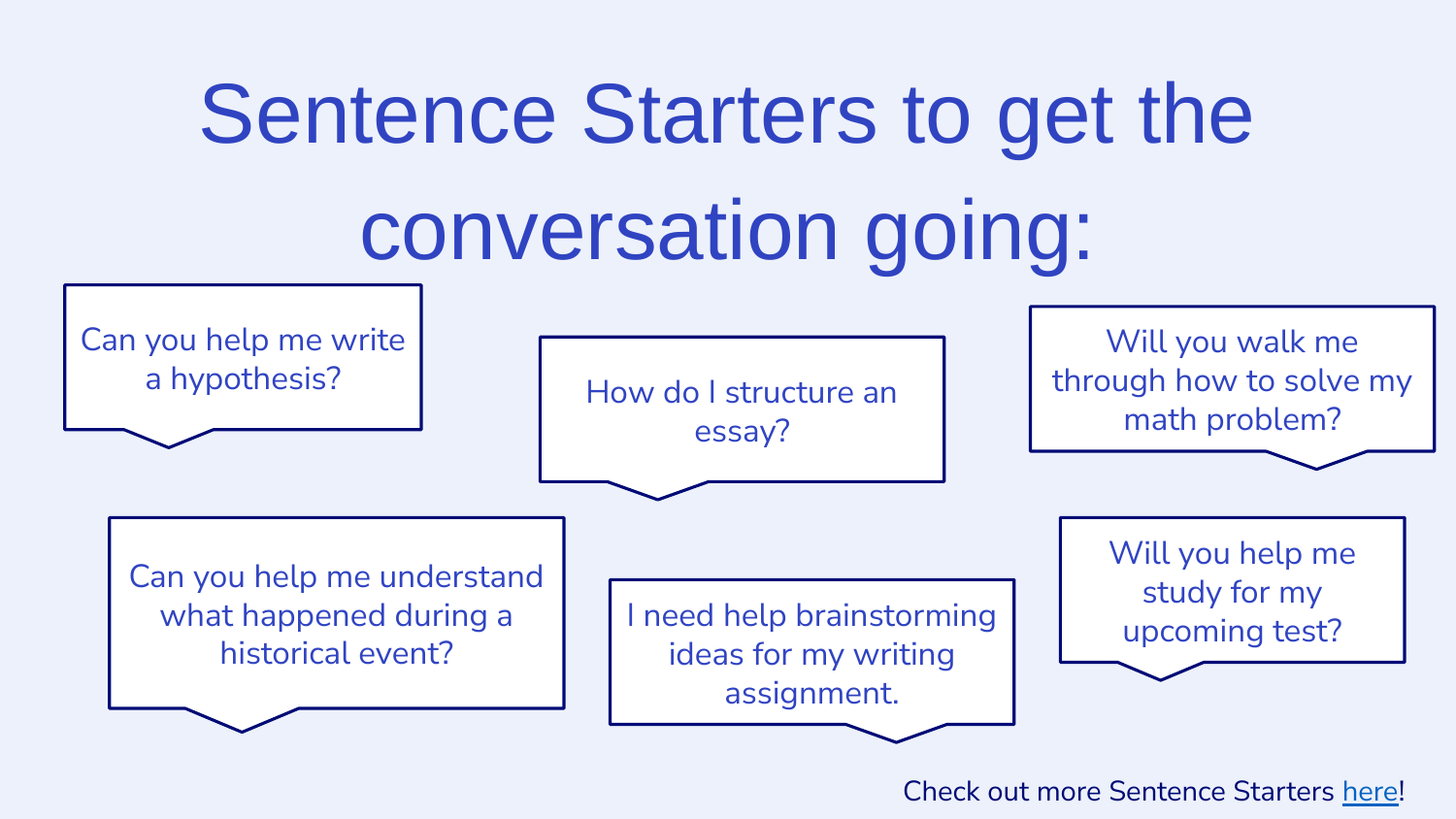

Sentence Starters to get the conversation going:
Can you help me write a hypothesis?
Will you walk me through how to solve my math problem?
How do I structure an essay?
Can you help me understand what happened during a historical event?
Will you help me study for my upcoming test?
I need help brainstorming ideas for my writing assignment.
Check out more Sentence Starters here!